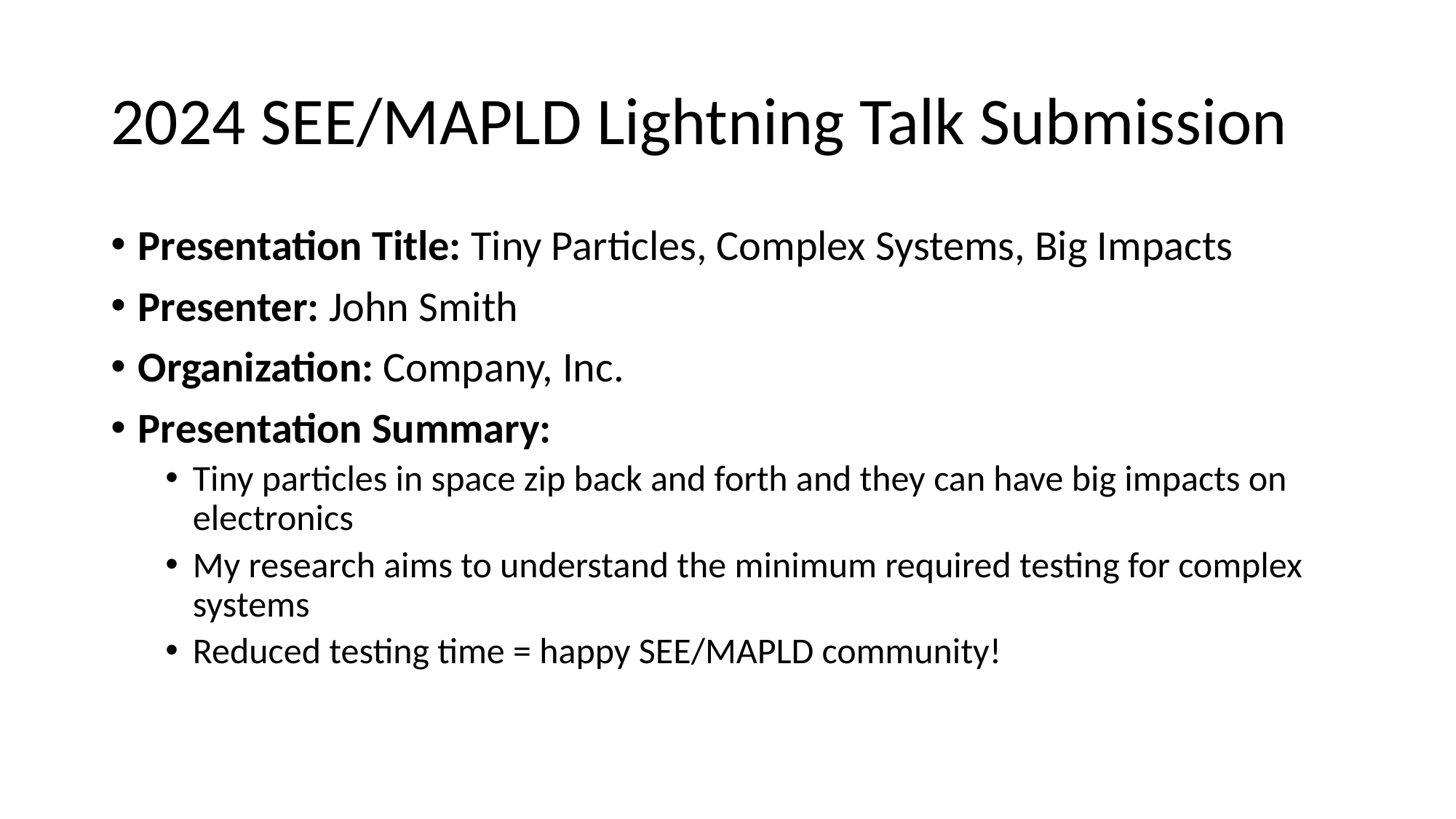

# 2024 SEE/MAPLD Lightning Talk Submission
Presentation Title: Tiny Particles, Complex Systems, Big Impacts
Presenter: John Smith
Organization: Company, Inc.
Presentation Summary:
Tiny particles in space zip back and forth and they can have big impacts on electronics
My research aims to understand the minimum required testing for complex systems
Reduced testing time = happy SEE/MAPLD community!